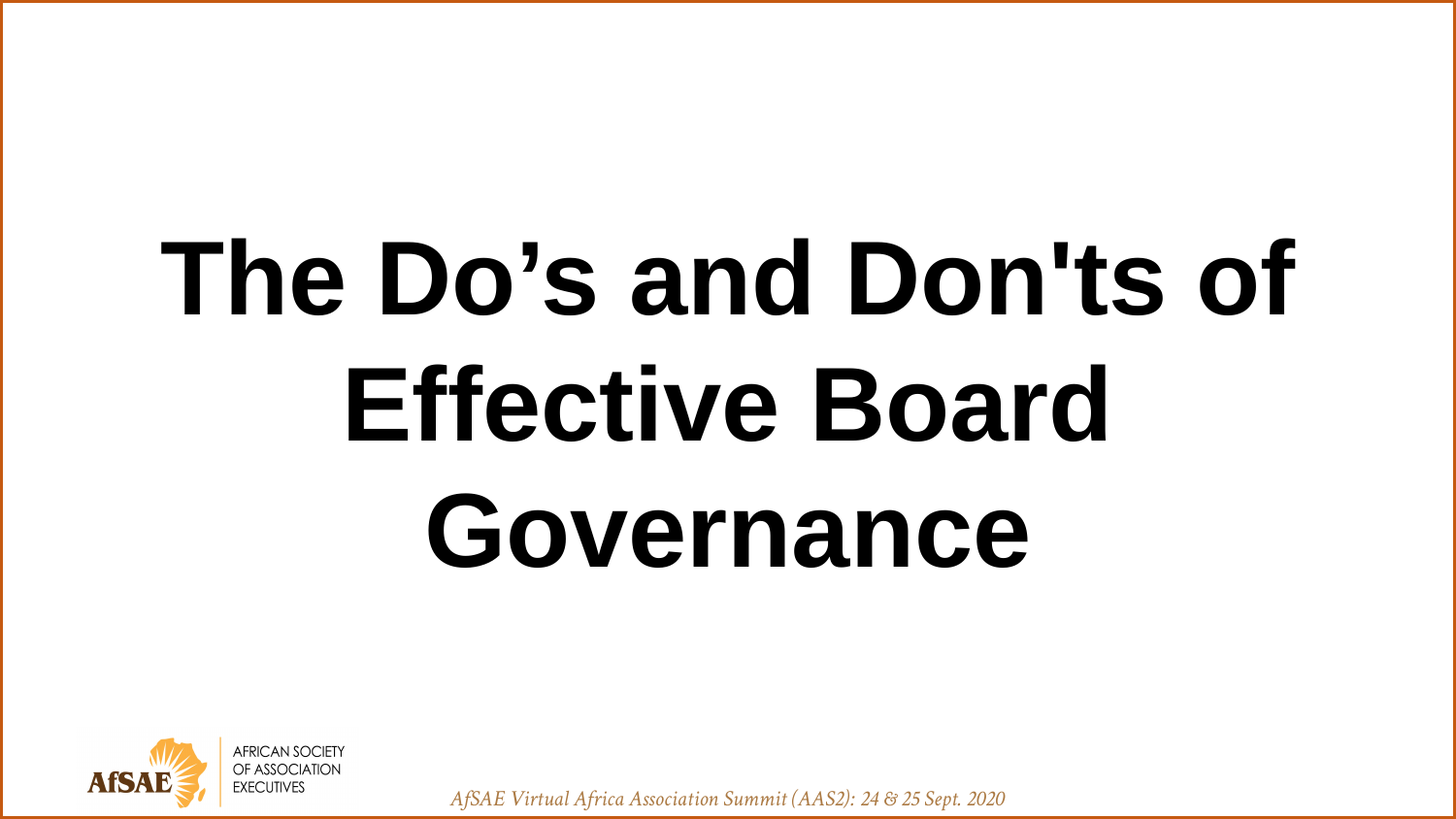

# The Do’s and Don'ts of Effective Board Governance
AfSAE Virtual Africa Association Summit (AAS2): 24 & 25 Sept. 2020